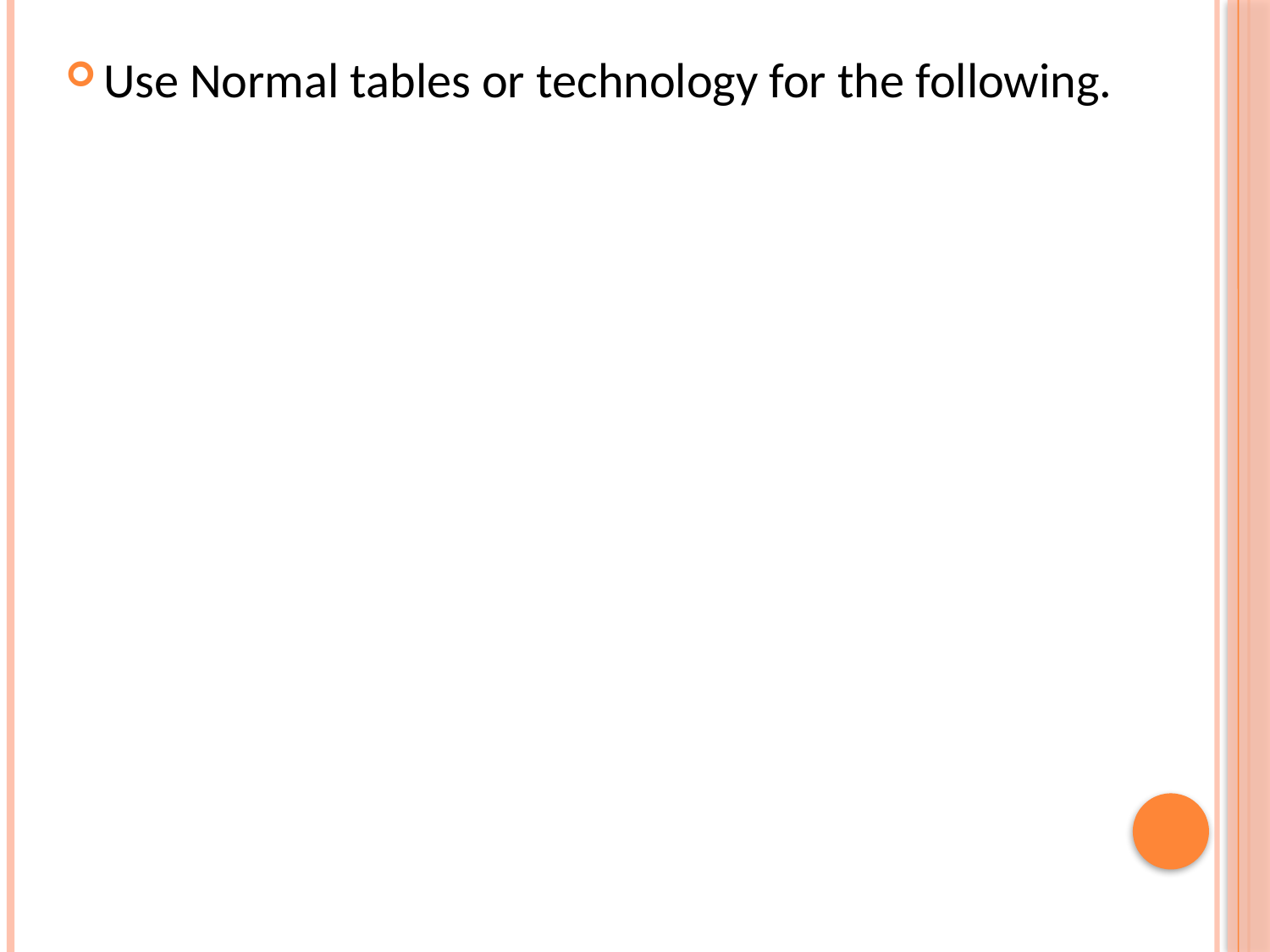

Use Normal tables or technology for the following.